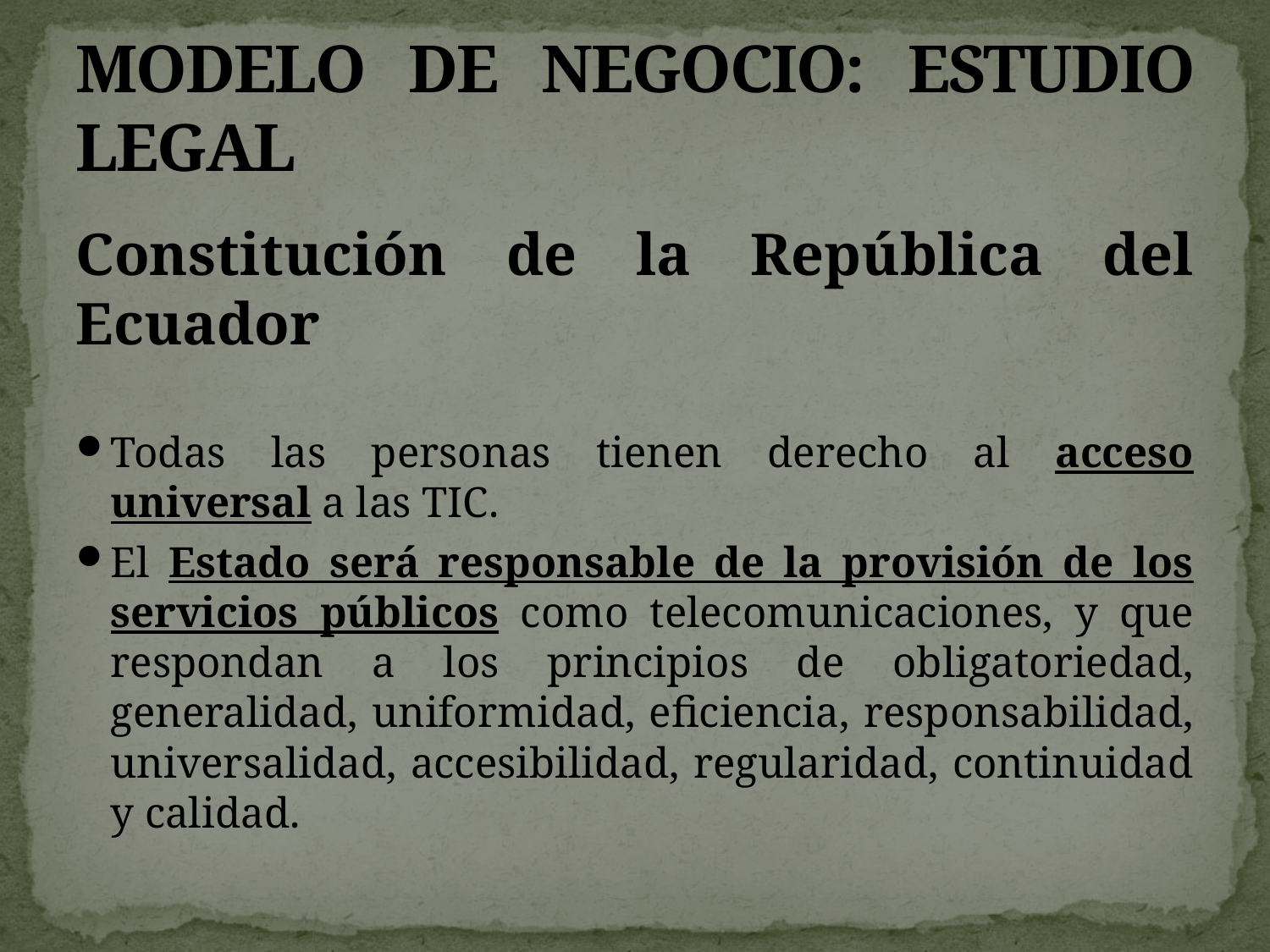

# MODELO DE NEGOCIO: ESTUDIO LEGAL
Constitución de la República del Ecuador

Todas las personas tienen derecho al acceso universal a las TIC.
El Estado será responsable de la provisión de los servicios públicos como telecomunicaciones, y que respondan a los principios de obligatoriedad, generalidad, uniformidad, eficiencia, responsabilidad, universalidad, accesibilidad, regularidad, continuidad y calidad.